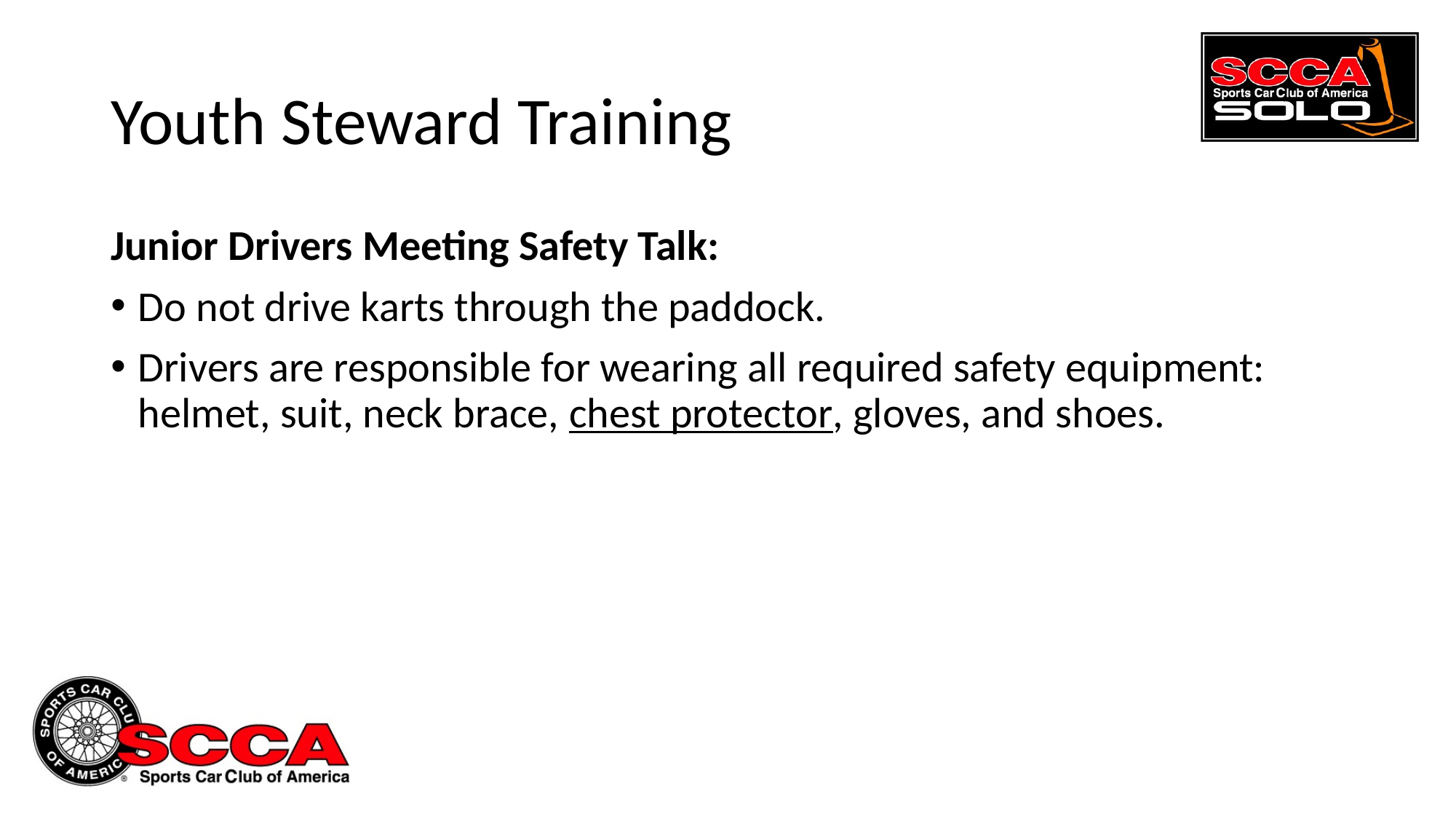

# Youth Steward Training
Junior Drivers Meeting Safety Talk:
Do not drive karts through the paddock.
Drivers are responsible for wearing all required safety equipment: helmet, suit, neck brace, chest protector, gloves, and shoes.